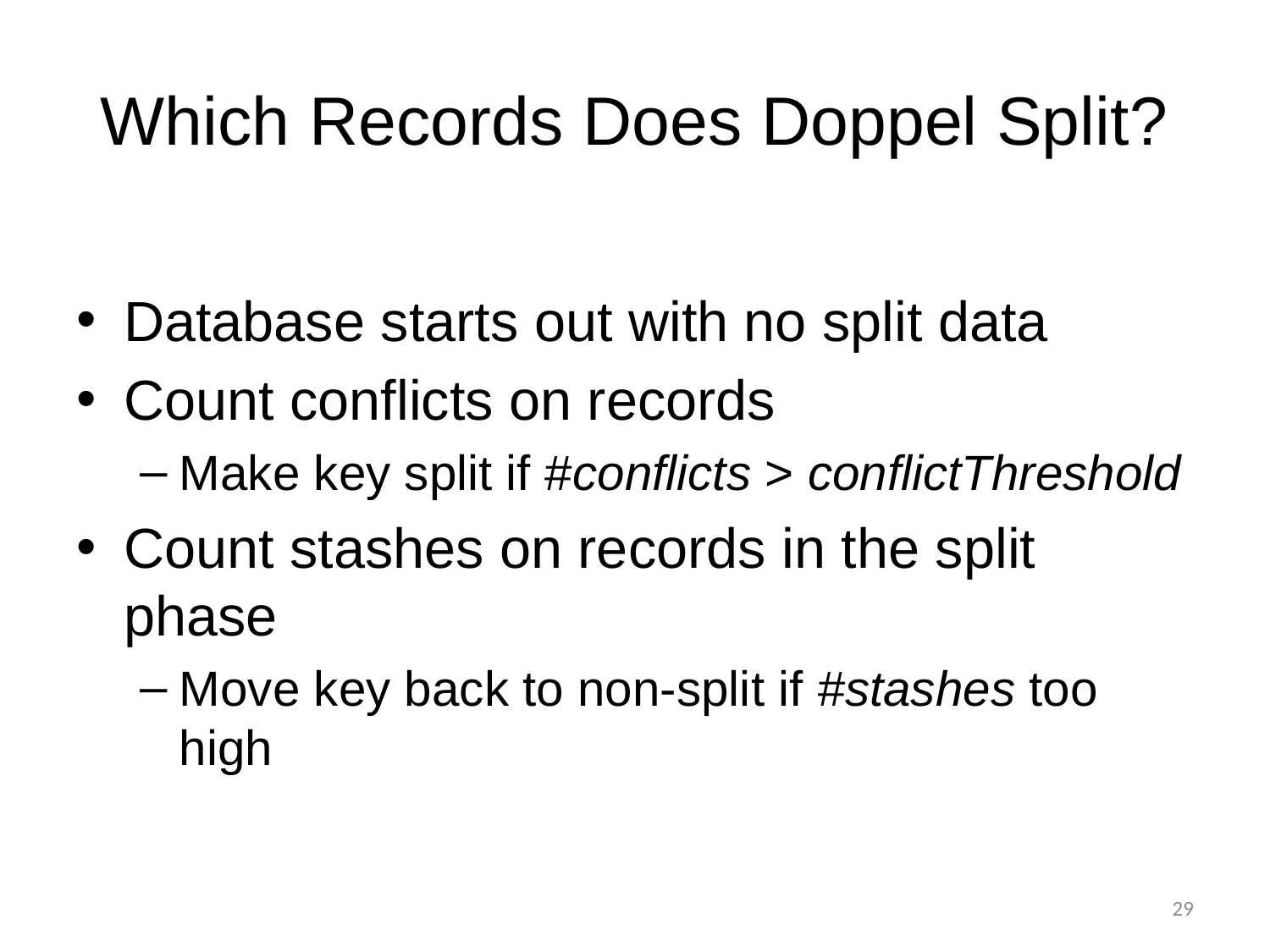

# Which Records Does Doppel Split?
Database starts out with no split data
Count conflicts on records
Make key split if #conflicts > conflictThreshold
Count stashes on records in the split phase
Move key back to non-split if #stashes too high

29